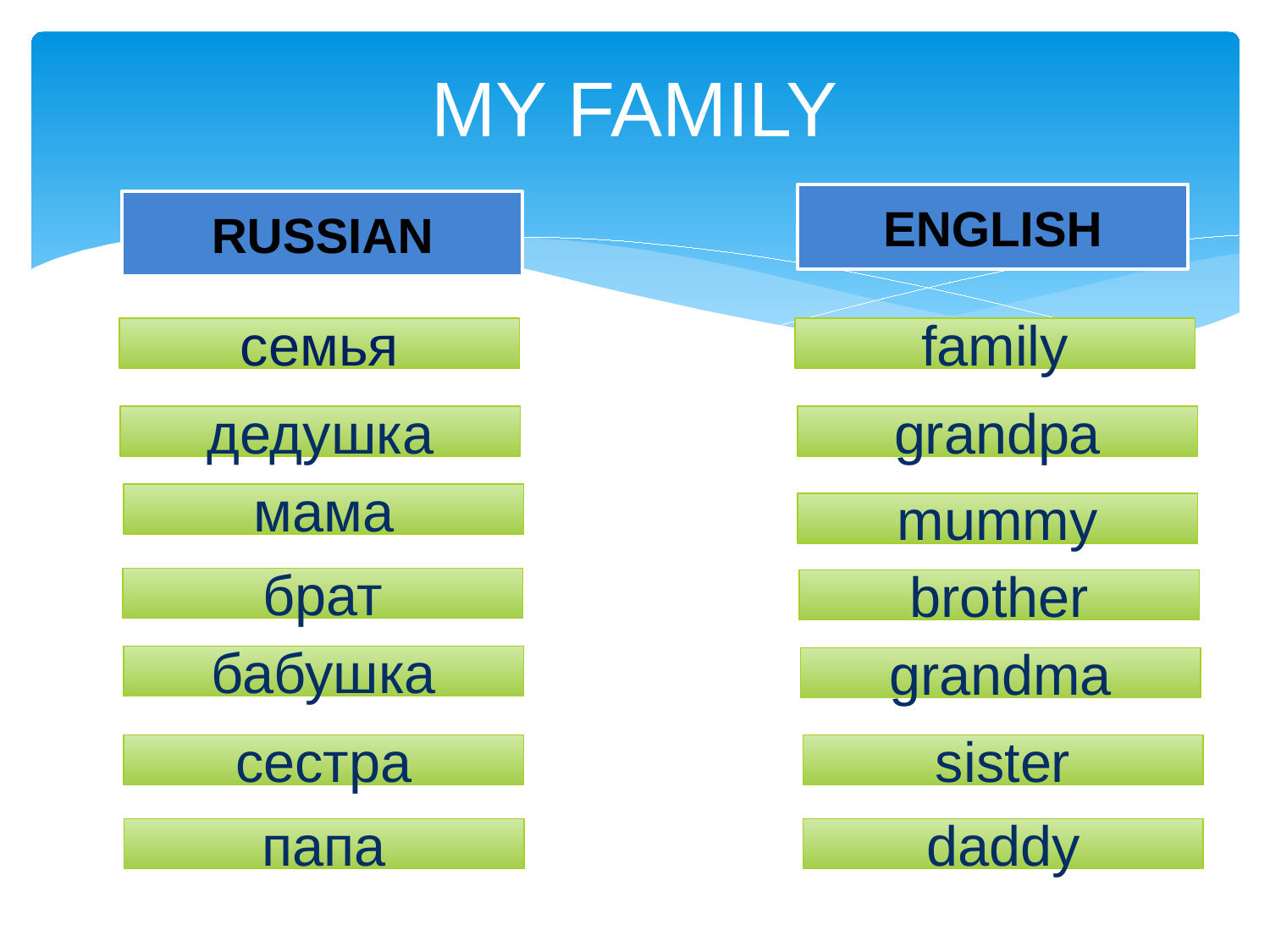

# MY FAMILY
ENGLISH
RUSSIAN
семья
family
дедушка
grandpa
мама
mummy
брат
brother
бабушка
grandma
сестра
sister
папа
daddy